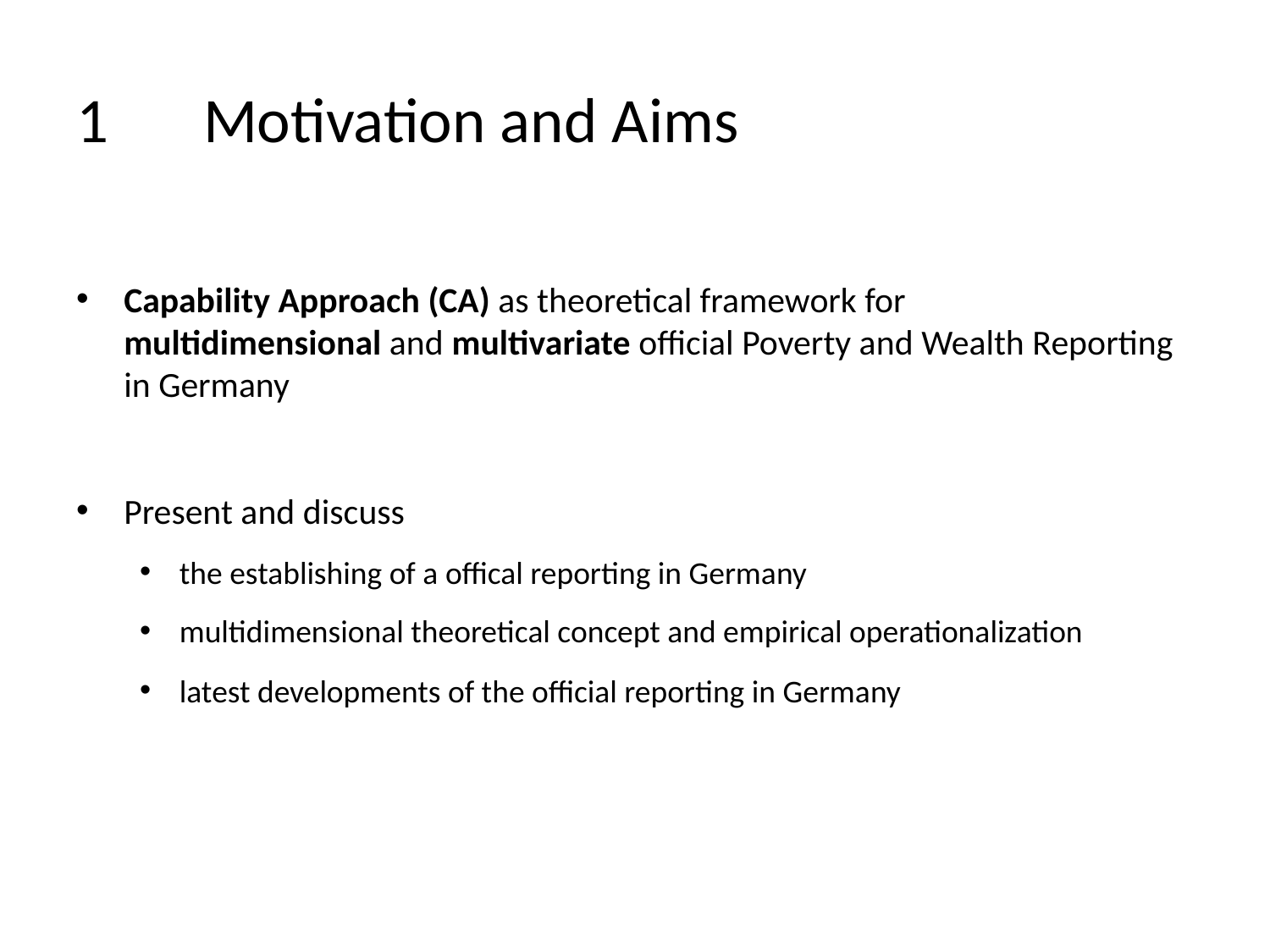

# 1	Motivation and Aims

Capability Approach (CA) as theoretical framework for
multidimensional and multivariate official Poverty and Wealth Reporting in Germany

Present and discuss
the establishing of a offical reporting in Germany
multidimensional theoretical concept and empirical operationalization
latest developments of the official reporting in Germany